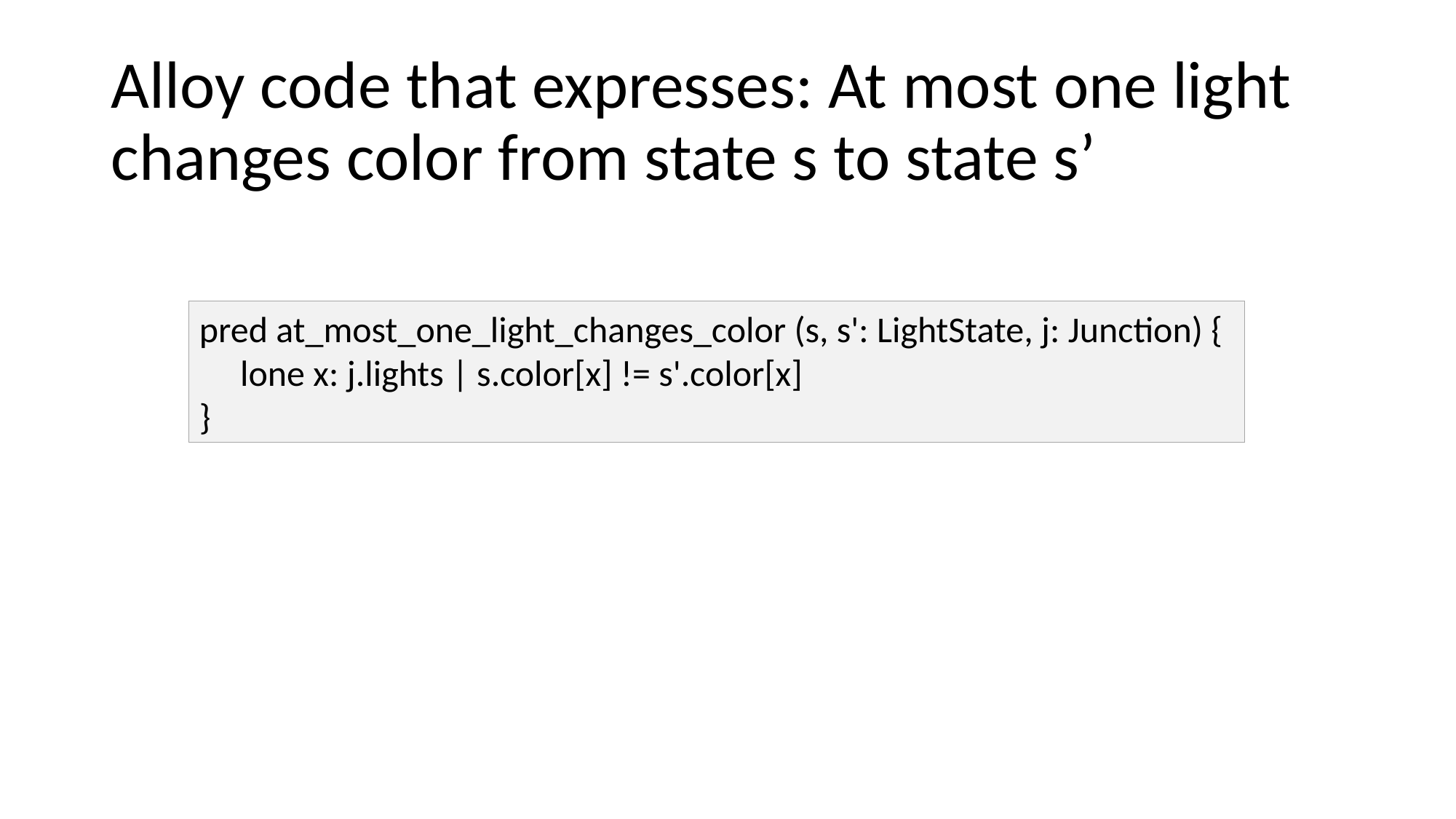

# Alloy code that expresses: At most one light changes color from state s to state s’
pred at_most_one_light_changes_color (s, s': LightState, j: Junction) {
     lone x: j.lights | s.color[x] != s'.color[x]
}